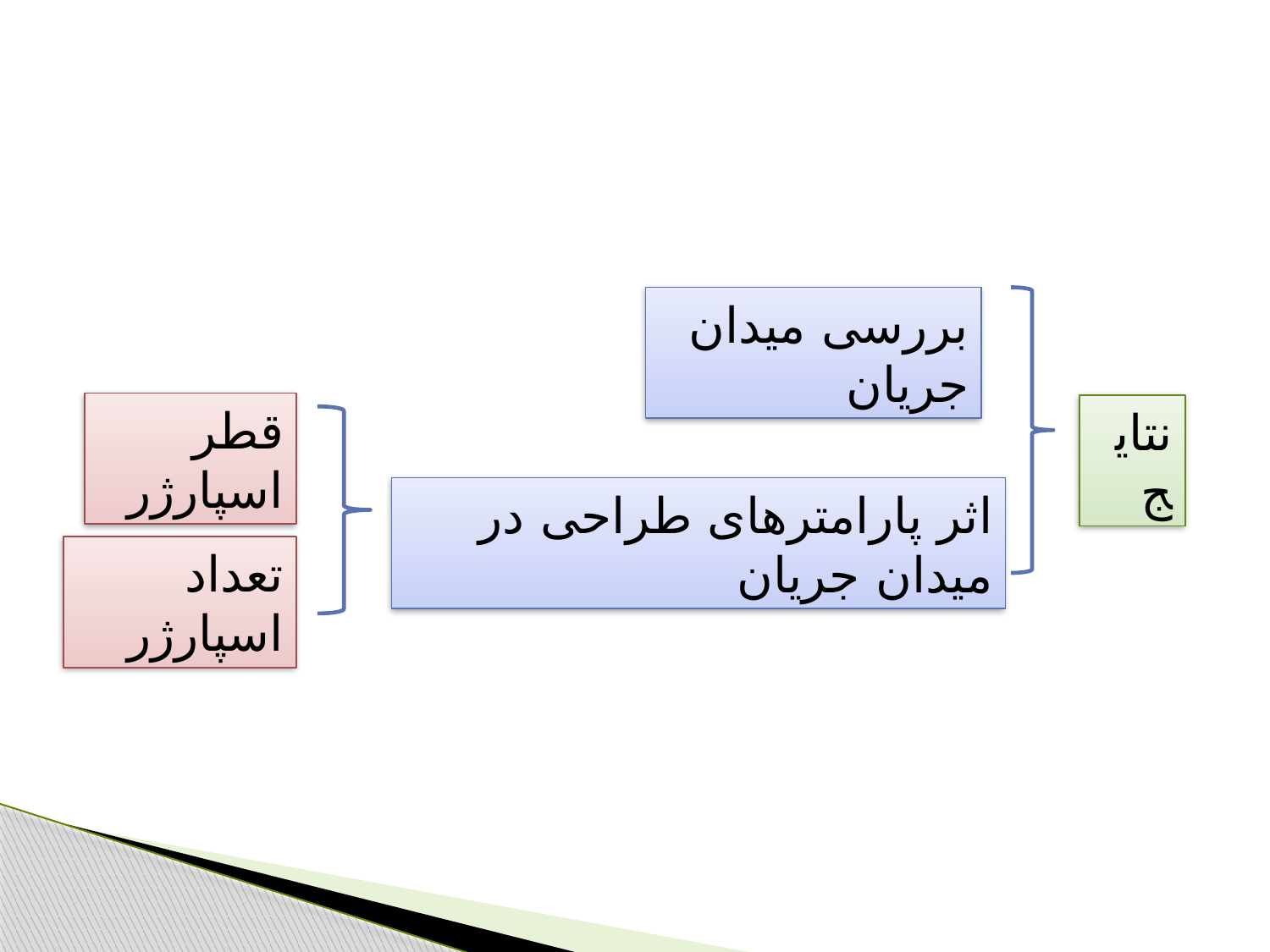

بررسی میدان جریان

قطر اسپارژر
نتایج

اثر پارامترهای طراحی در میدان جریان
تعداد اسپارژر